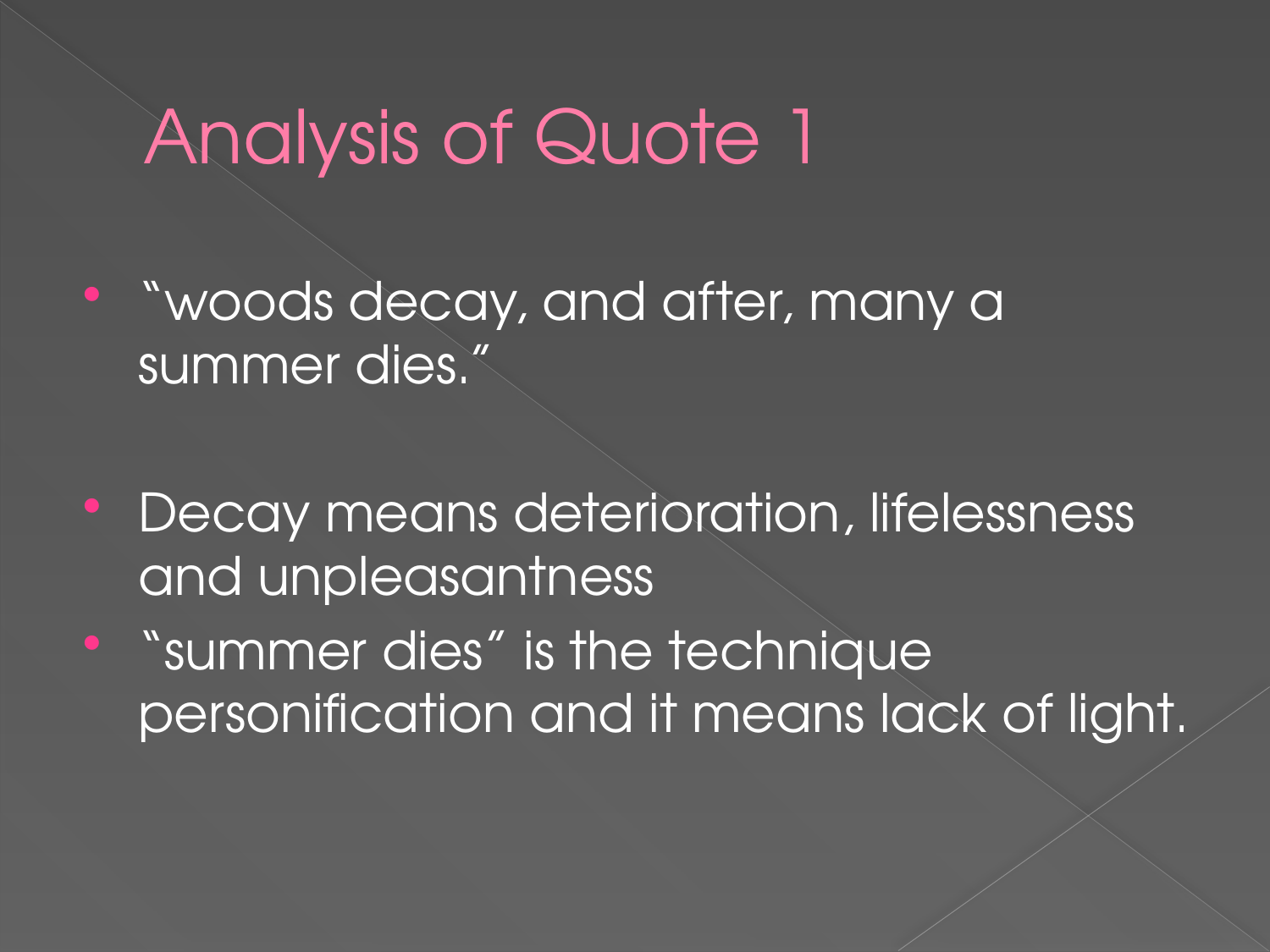

# Analysis of Quote 1
“woods decay, and after, many a summer dies.”

Decay means deterioration, lifelessness and unpleasantness
“summer dies” is the technique personification and it means lack of light.